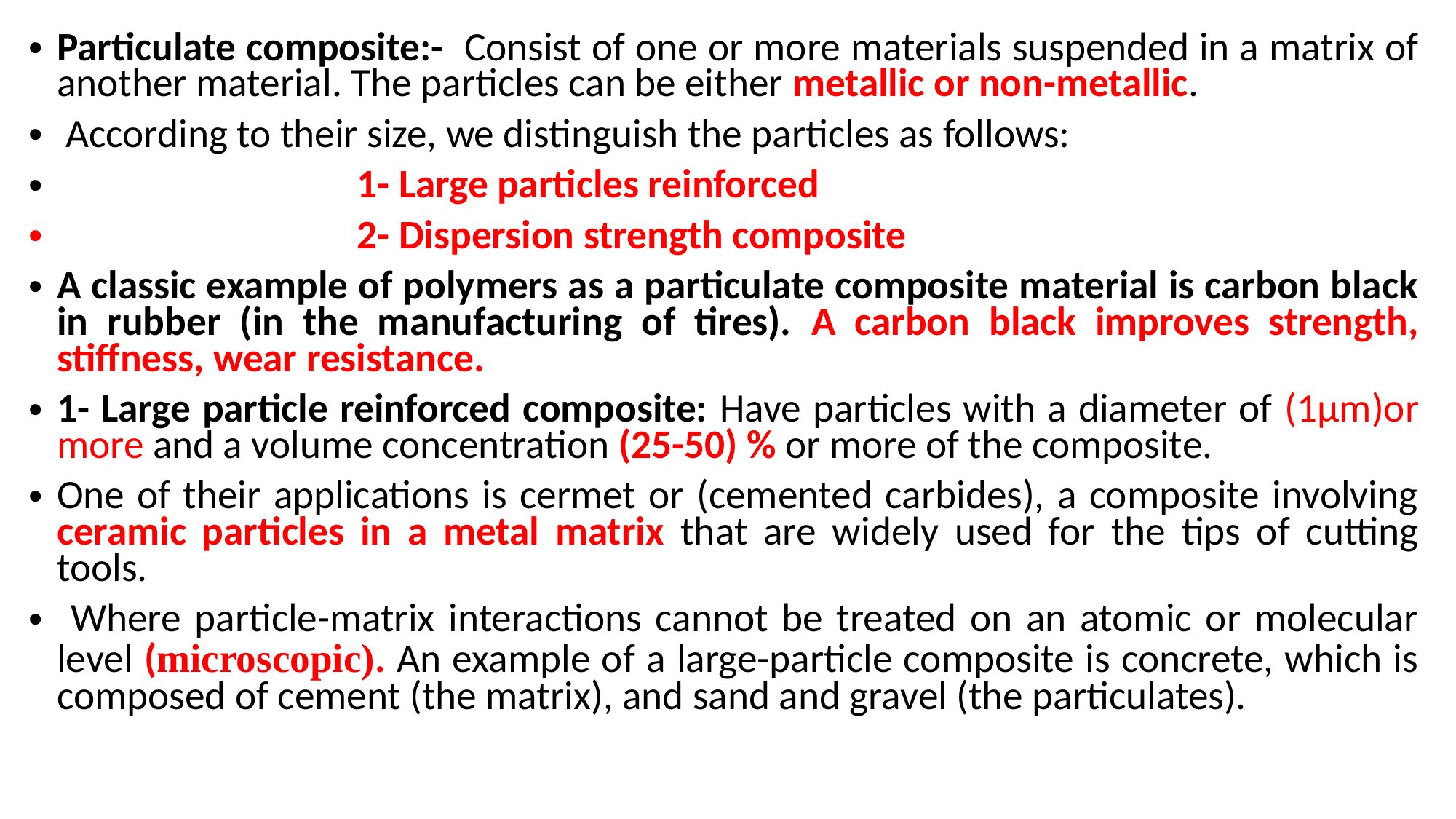

Particulate composite:-  Consist of one or more materials suspended in a matrix of another material. The particles can be either metallic or non-metallic.
 According to their size, we distinguish the particles as follows:
                                 1- Large particles reinforced
                                 2- Dispersion strength composite
A classic example of polymers as a particulate composite material is carbon black in rubber (in the manufacturing of tires). A carbon black improves strength, stiffness, wear resistance.
1- Large particle reinforced composite: Have particles with a diameter of (1µm)or more and a volume concentration (25-50) % or more of the composite.
One of their applications is cermet or (cemented carbides), a composite involving ceramic particles in a metal matrix that are widely used for the tips of cutting tools.
 Where particle-matrix interactions cannot be treated on an atomic or molecular level (microscopic). An example of a large-particle composite is concrete, which is composed of cement (the matrix), and sand and gravel (the particulates).